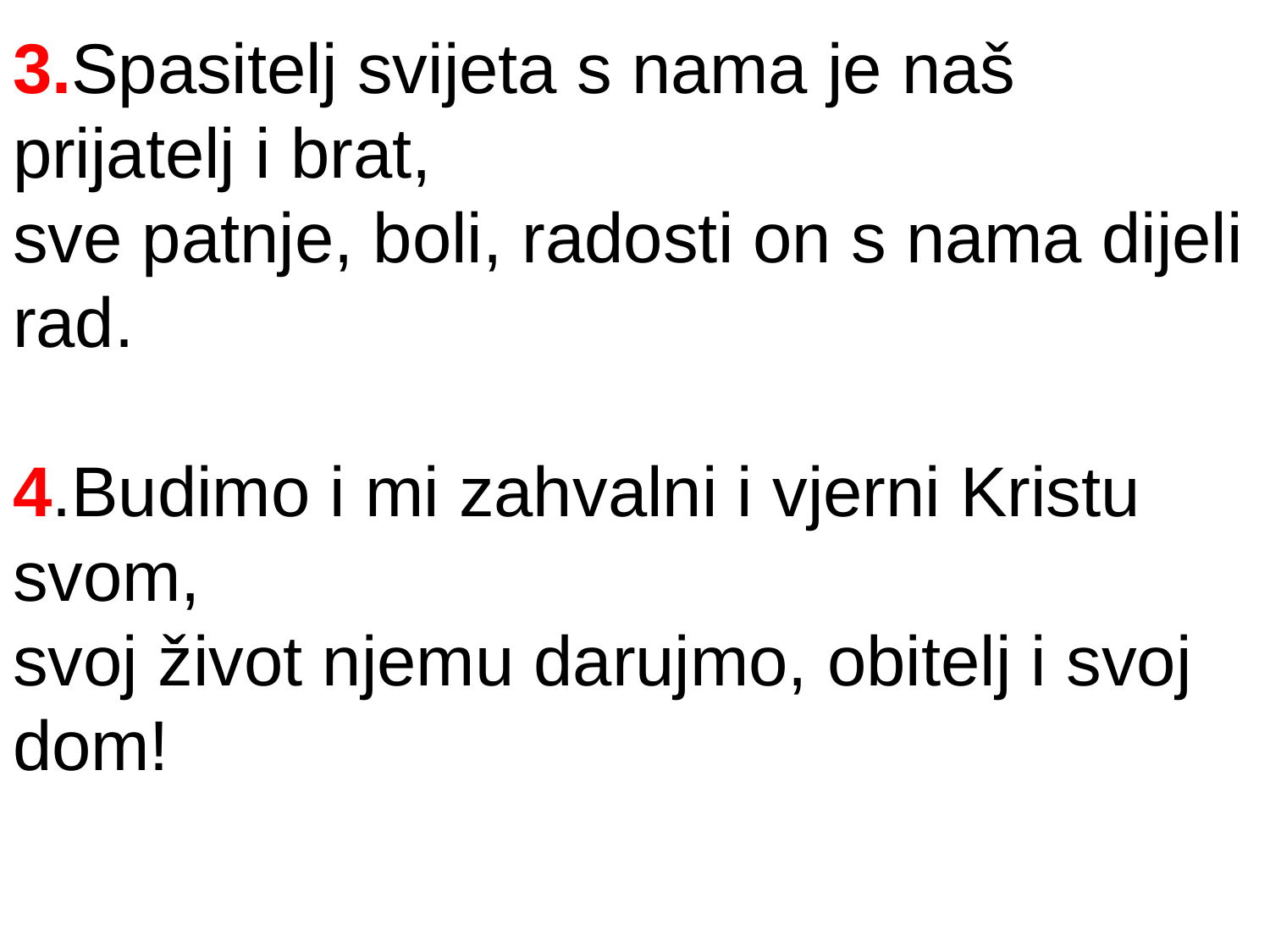

3.Spasitelj svijeta s nama je naš prijatelj i brat,
sve patnje, boli, radosti on s nama dijeli rad.

4.Budimo i mi zahvalni i vjerni Kristu svom,
svoj život njemu darujmo, obitelj i svoj dom!